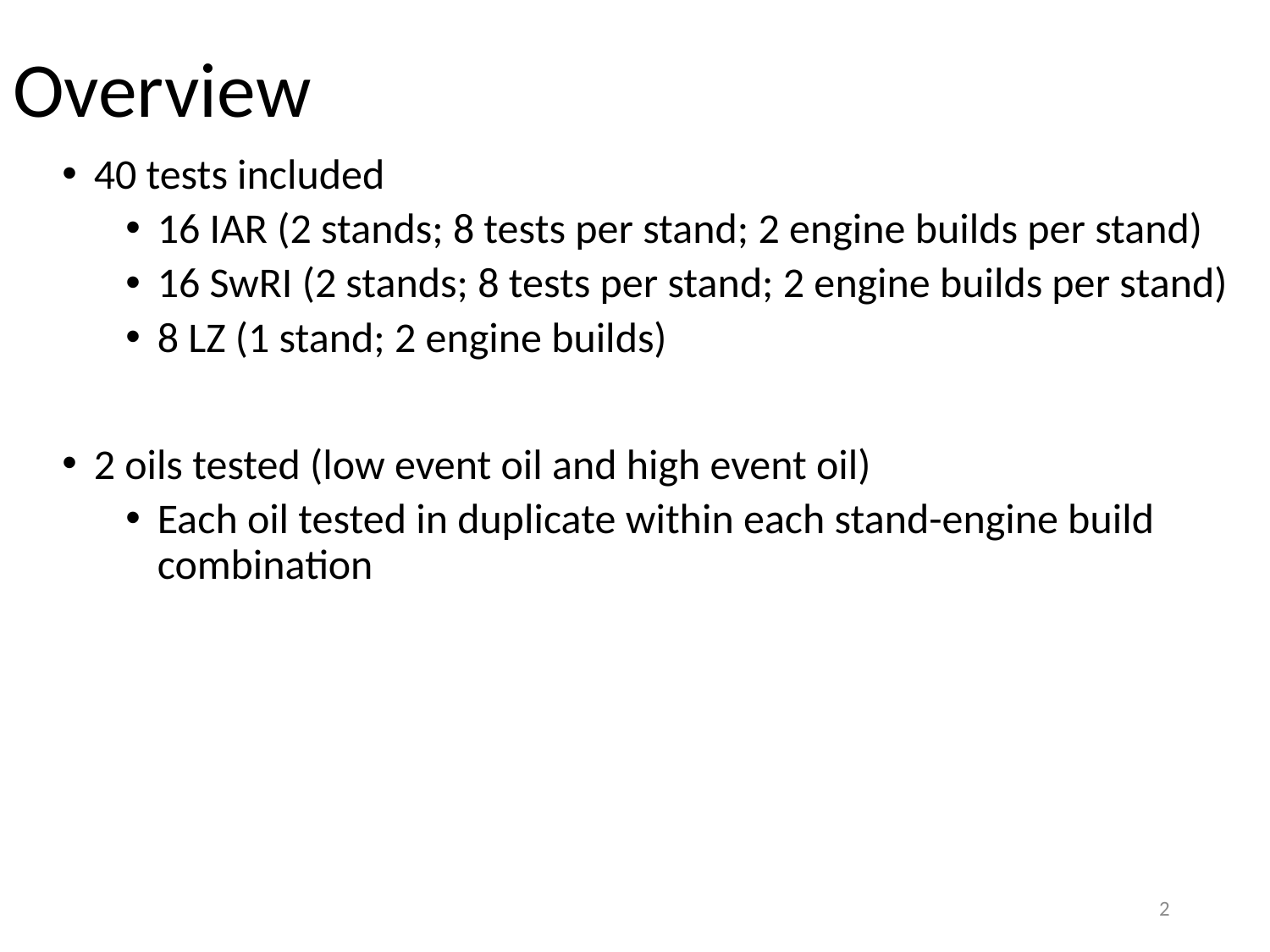

# Overview
40 tests included
16 IAR (2 stands; 8 tests per stand; 2 engine builds per stand)
16 SwRI (2 stands; 8 tests per stand; 2 engine builds per stand)
8 LZ (1 stand; 2 engine builds)

2 oils tested (low event oil and high event oil)
Each oil tested in duplicate within each stand-engine build combination
2